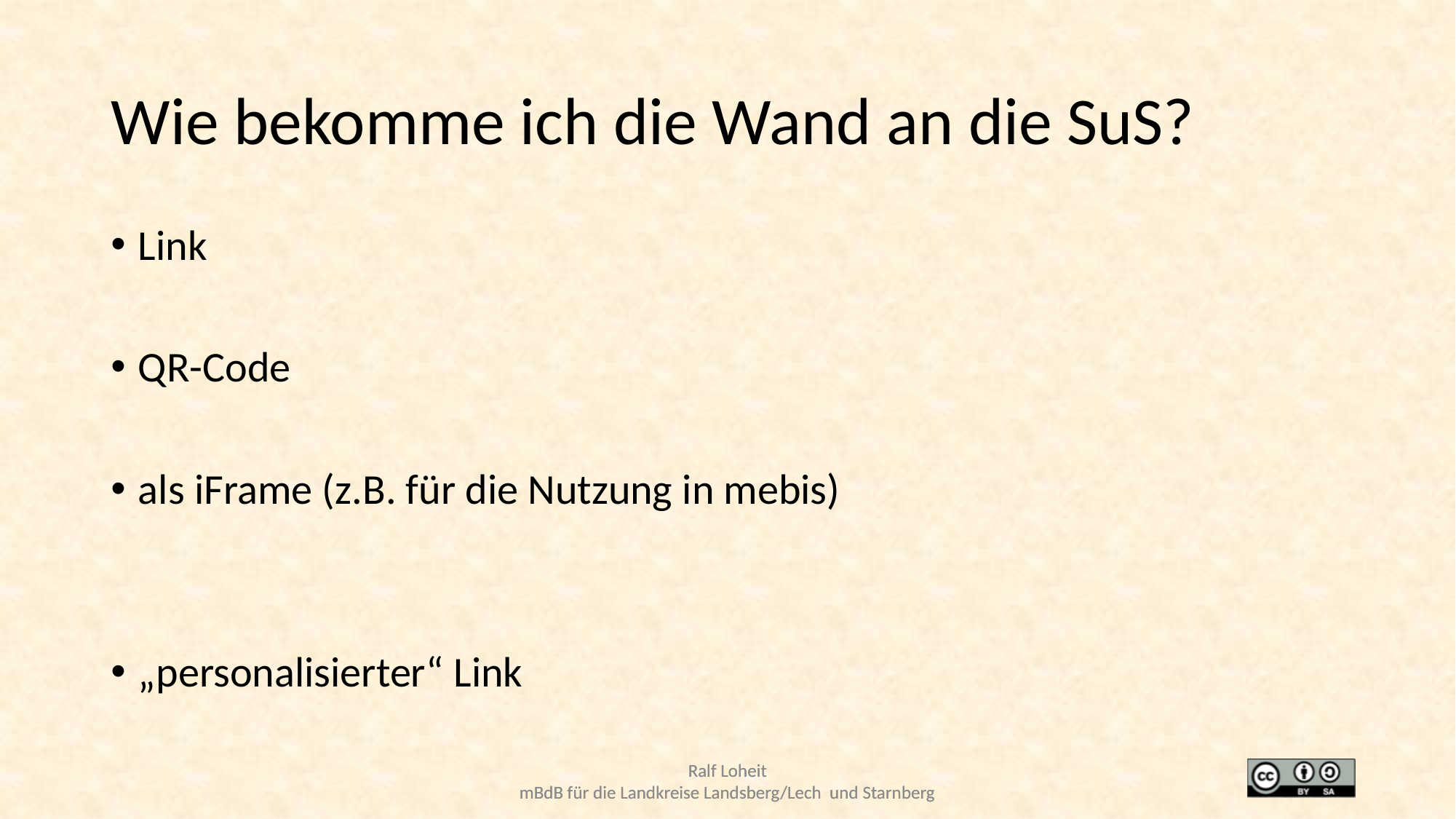

# Wie bekomme ich die Wand an die SuS?
Link

QR-Code

als iFrame (z.B. für die Nutzung in mebis)

„personalisierter“ Link